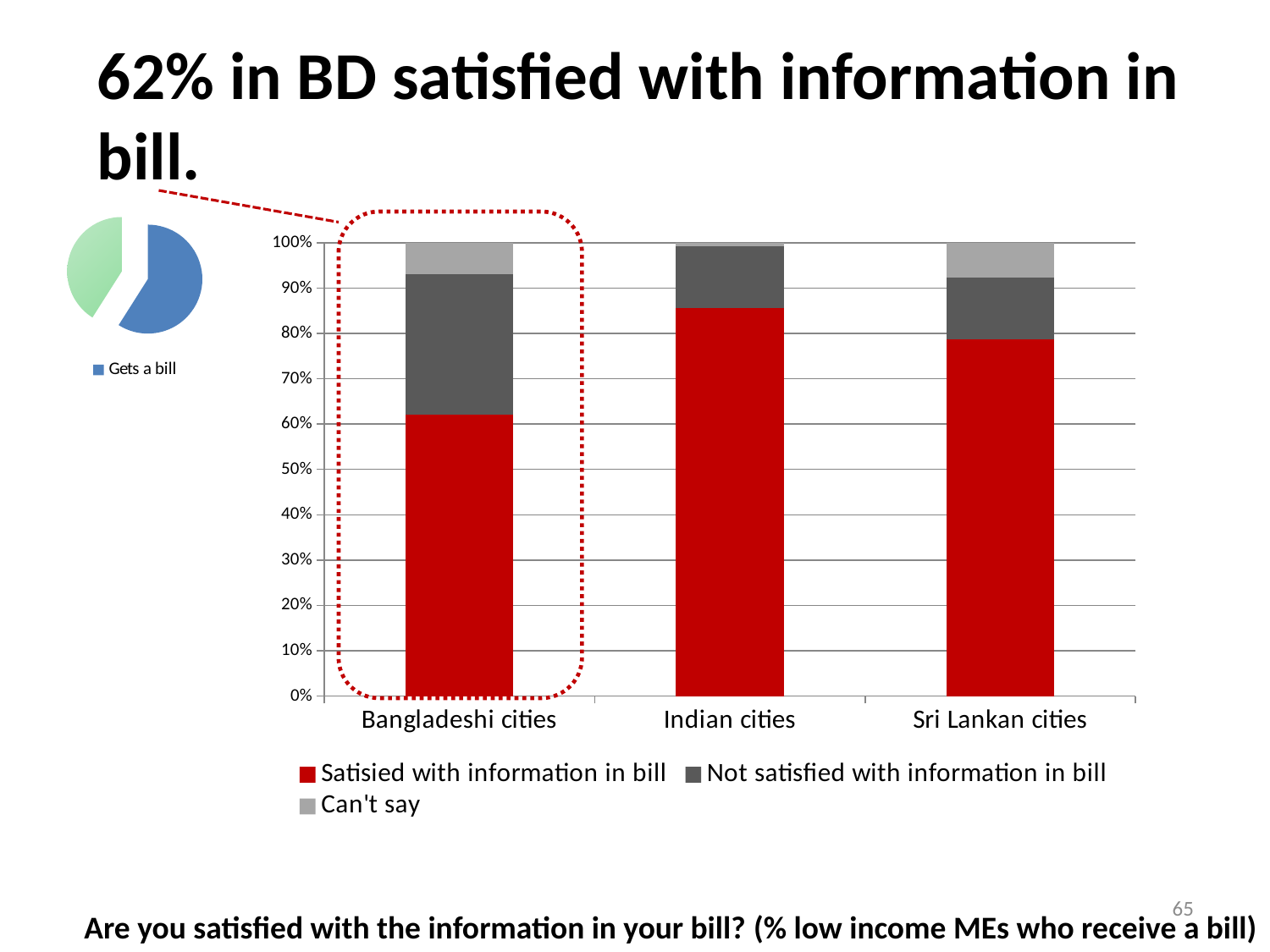

# 62% in BD satisfied with information in bill.

### Chart

| Category |  |
|---|---|
| Gets a bill | 0.59 |
| Don’t get a bill/ NA | 0.4100000000000002 |

### Chart

| Category | Satisied with information in bill | Not satisfied with information in bill | Can't say |
|---|---|---|---|
| Bangladeshi cities | 0.6199186991869918 | 0.31097560975609867 | 0.06910569105691095 |
| Indian cities | 0.8561151079136691 | 0.1366906474820144 | 0.007194244604316552 |
| Sri Lankan cities | 0.7876447876447906 | 0.13513513513513567 | 0.07722007722007722 |
65
Are you satisfied with the information in your bill? (% low income MEs who receive a bill)